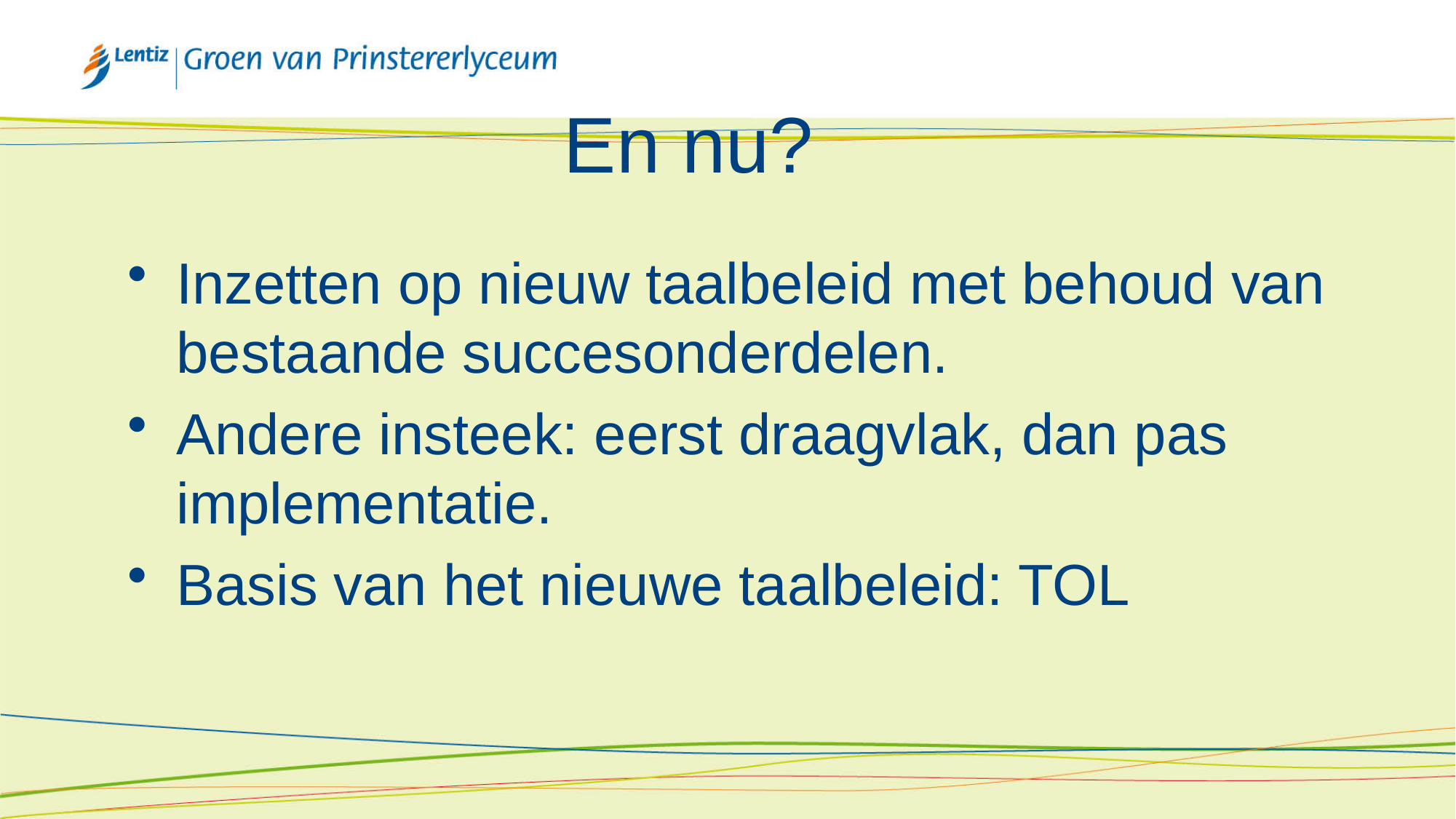

# En nu?
Inzetten op nieuw taalbeleid met behoud van bestaande succesonderdelen.
Andere insteek: eerst draagvlak, dan pas implementatie.
Basis van het nieuwe taalbeleid: TOL